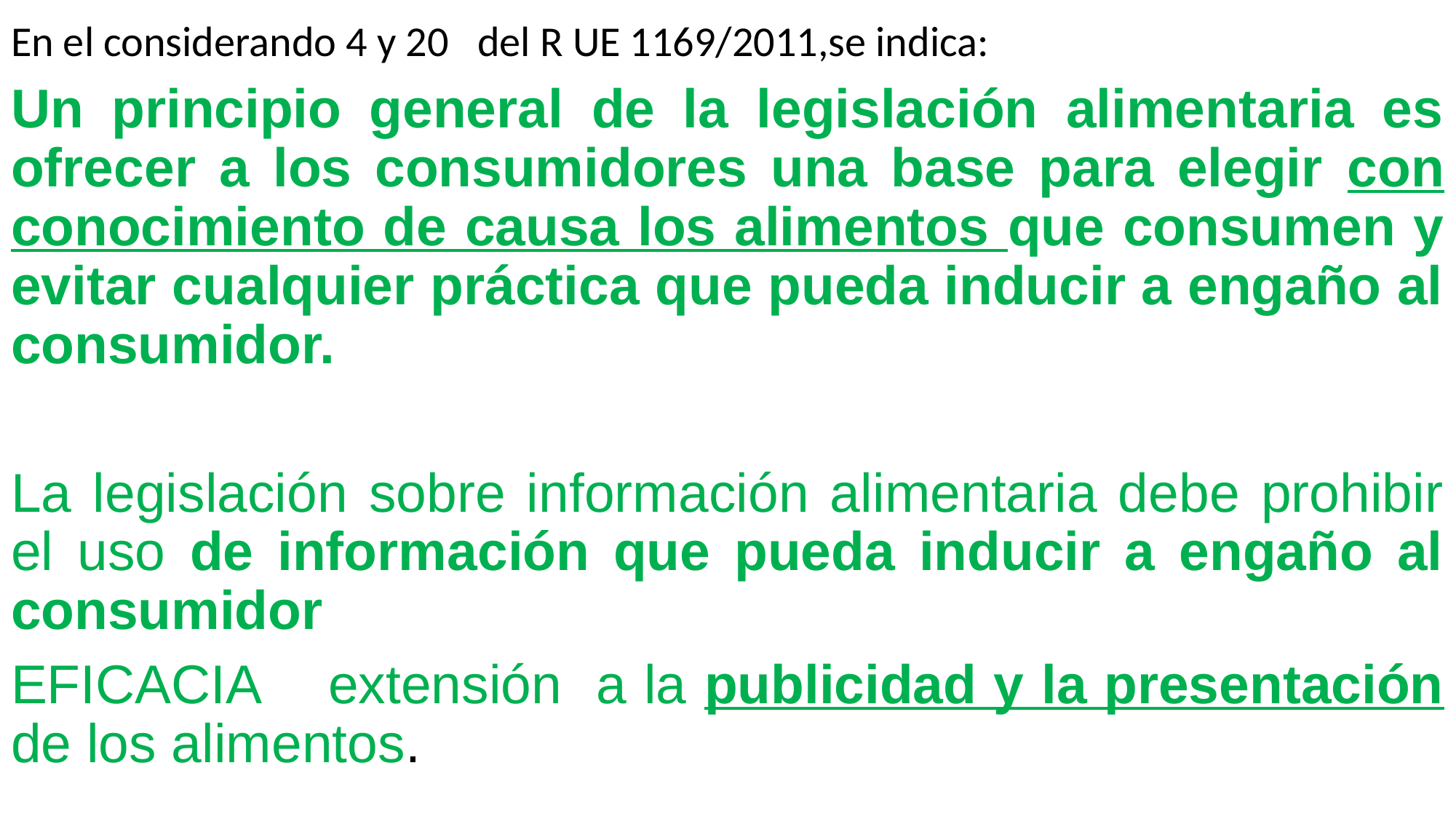

En el considerando 4 y 20   del R UE 1169/2011,se indica:
Un principio general de la legislación alimentaria es ofrecer a los consumidores una base para elegir con conocimiento de causa los alimentos que consumen y evitar cualquier práctica que pueda inducir a engaño al consumidor.

La legislación sobre información alimentaria debe prohibir el uso de información que pueda inducir a engaño al consumidor
EFICACIA    extensión  a la publicidad y la presentación de los alimentos.